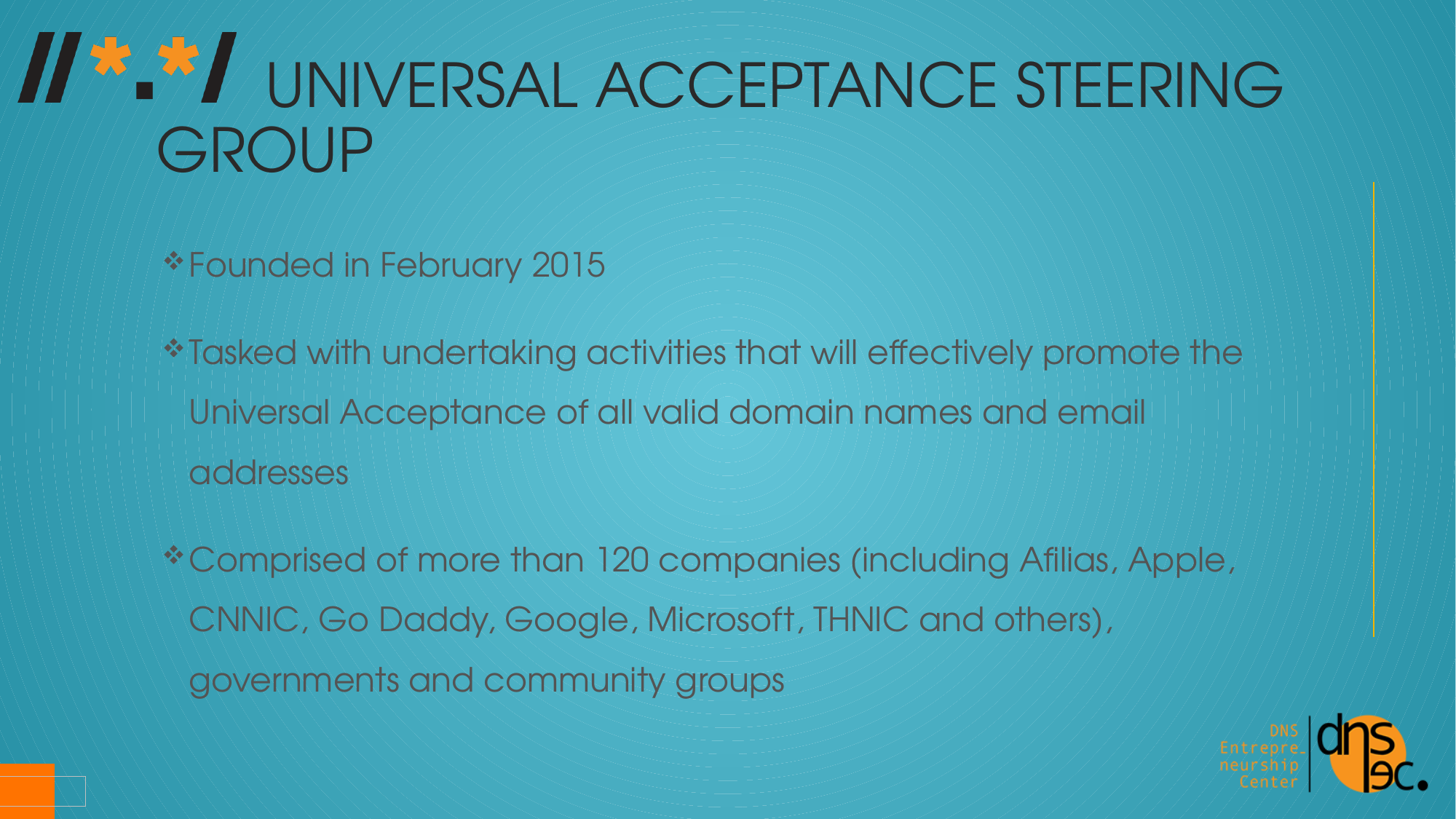

# Universal Acceptance steering group
Founded in February 2015
Tasked with undertaking activities that will effectively promote the Universal Acceptance of all valid domain names and email addresses
Comprised of more than 120 companies (including Afilias, Apple, CNNIC, Go Daddy, Google, Microsoft, THNIC and others), governments and community groups